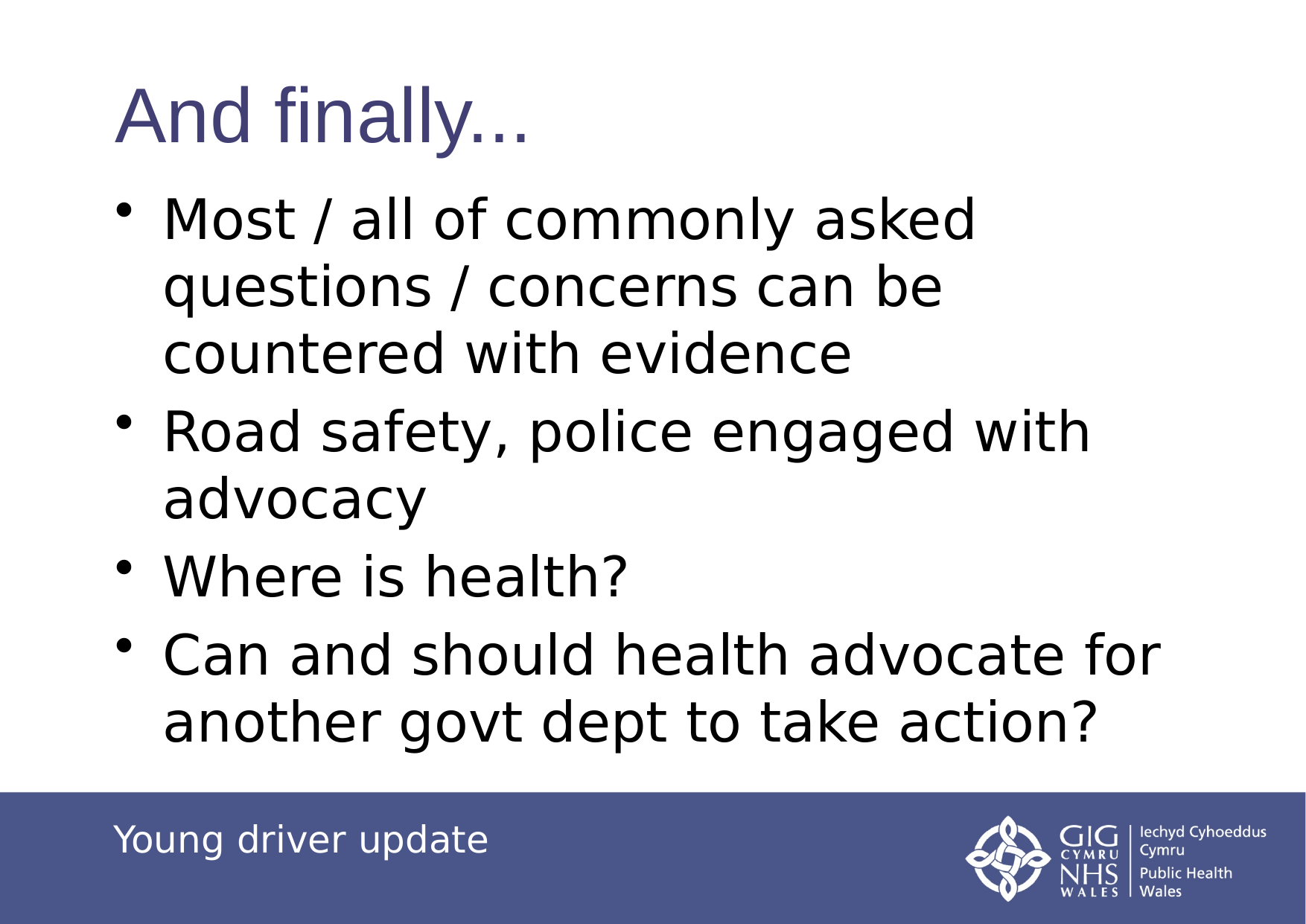

# And finally...
Most / all of commonly asked questions / concerns can be countered with evidence
Road safety, police engaged with advocacy
Where is health?
Can and should health advocate for another govt dept to take action?
Young driver update